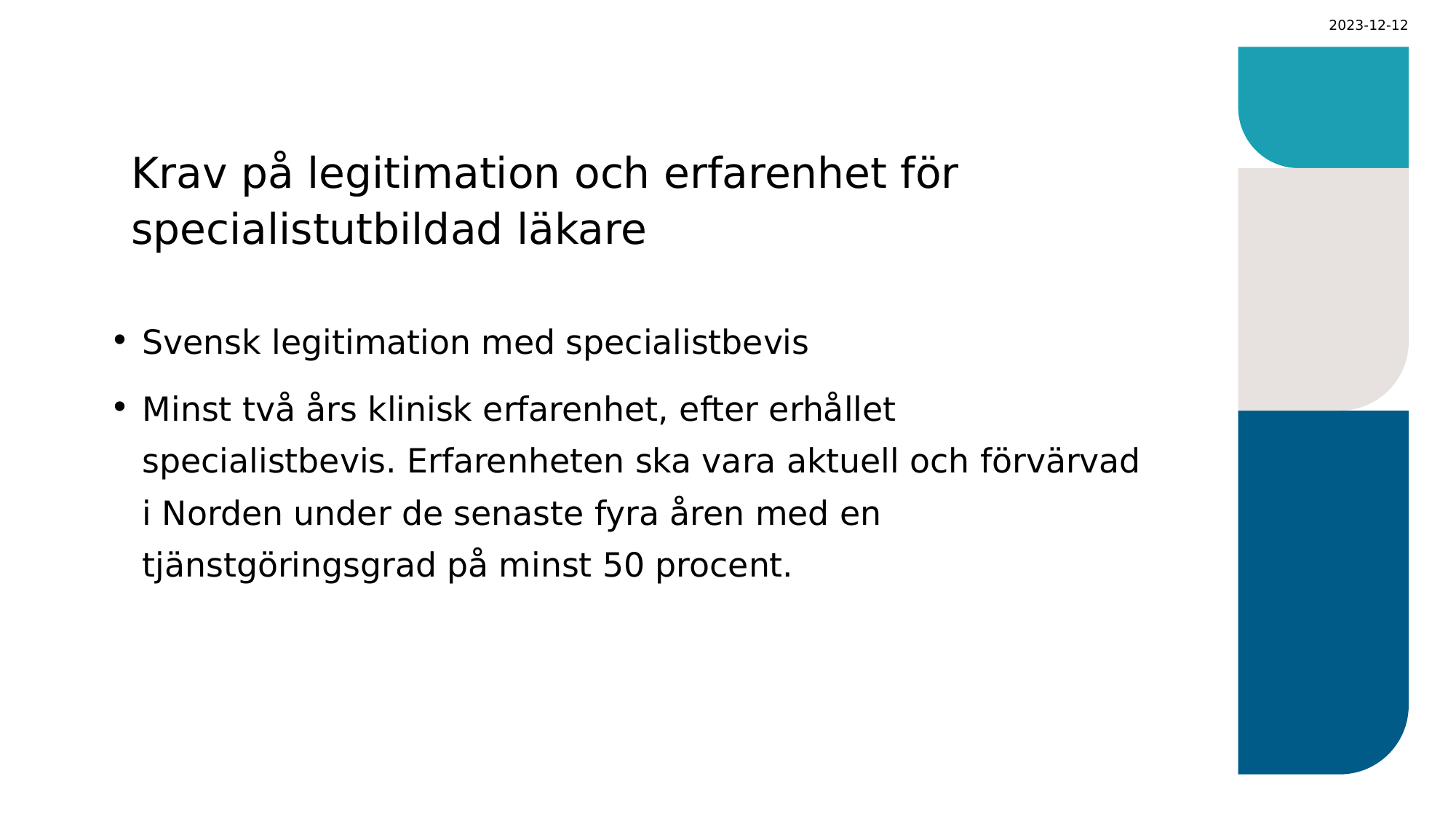

2023-12-12
# Krav på legitimation och erfarenhet för specialistutbildad läkare
Svensk legitimation med specialistbevis
Minst två års klinisk erfarenhet, efter erhållet specialistbevis. Erfarenheten ska vara aktuell och förvärvad i Norden under de senaste fyra åren med en tjänstgöringsgrad på minst 50 procent.